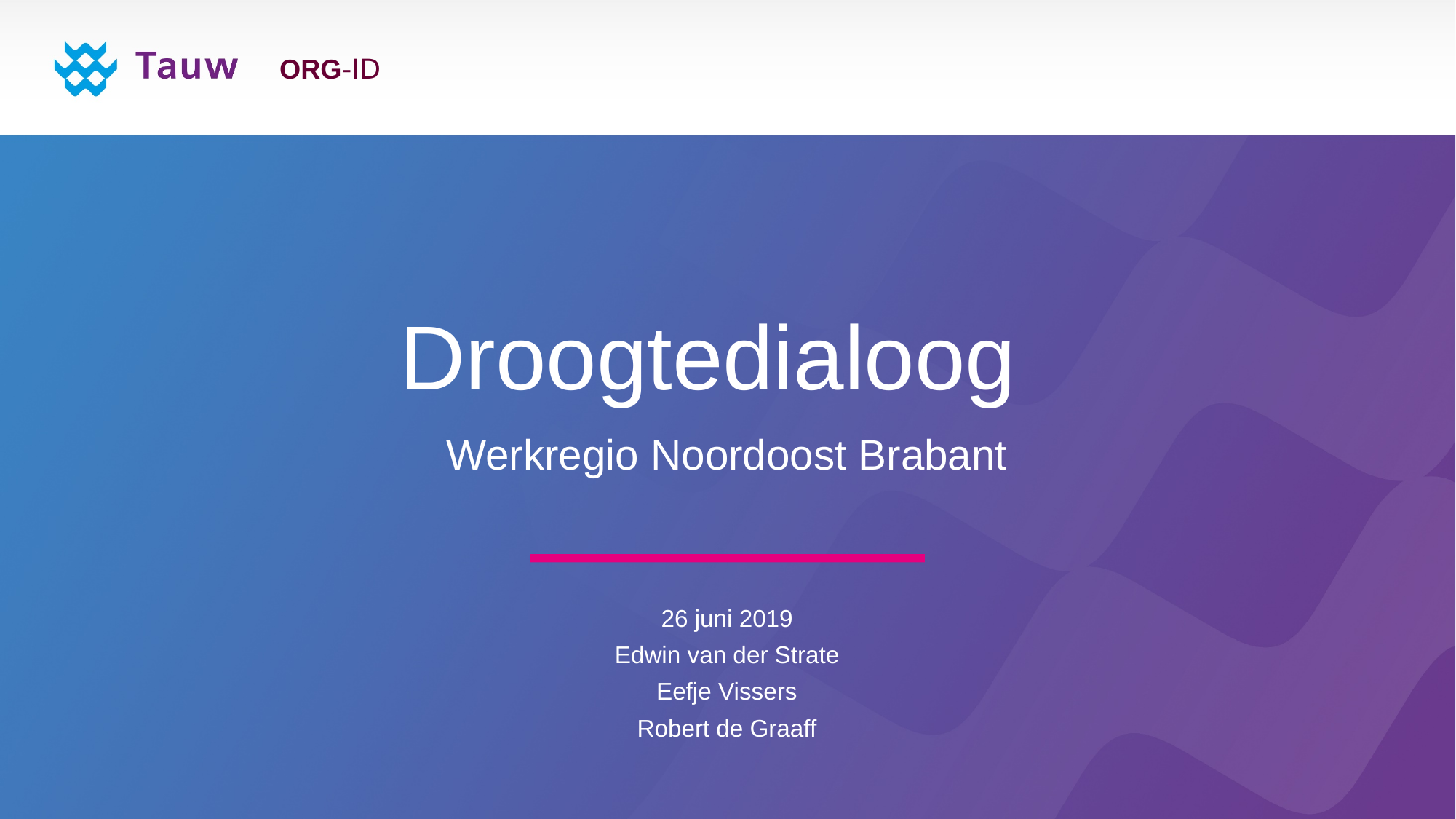

ORG-ID
# Droogtedialoog
Werkregio Noordoost Brabant
26 juni 2019
Edwin van der Strate
Eefje Vissers
Robert de Graaff